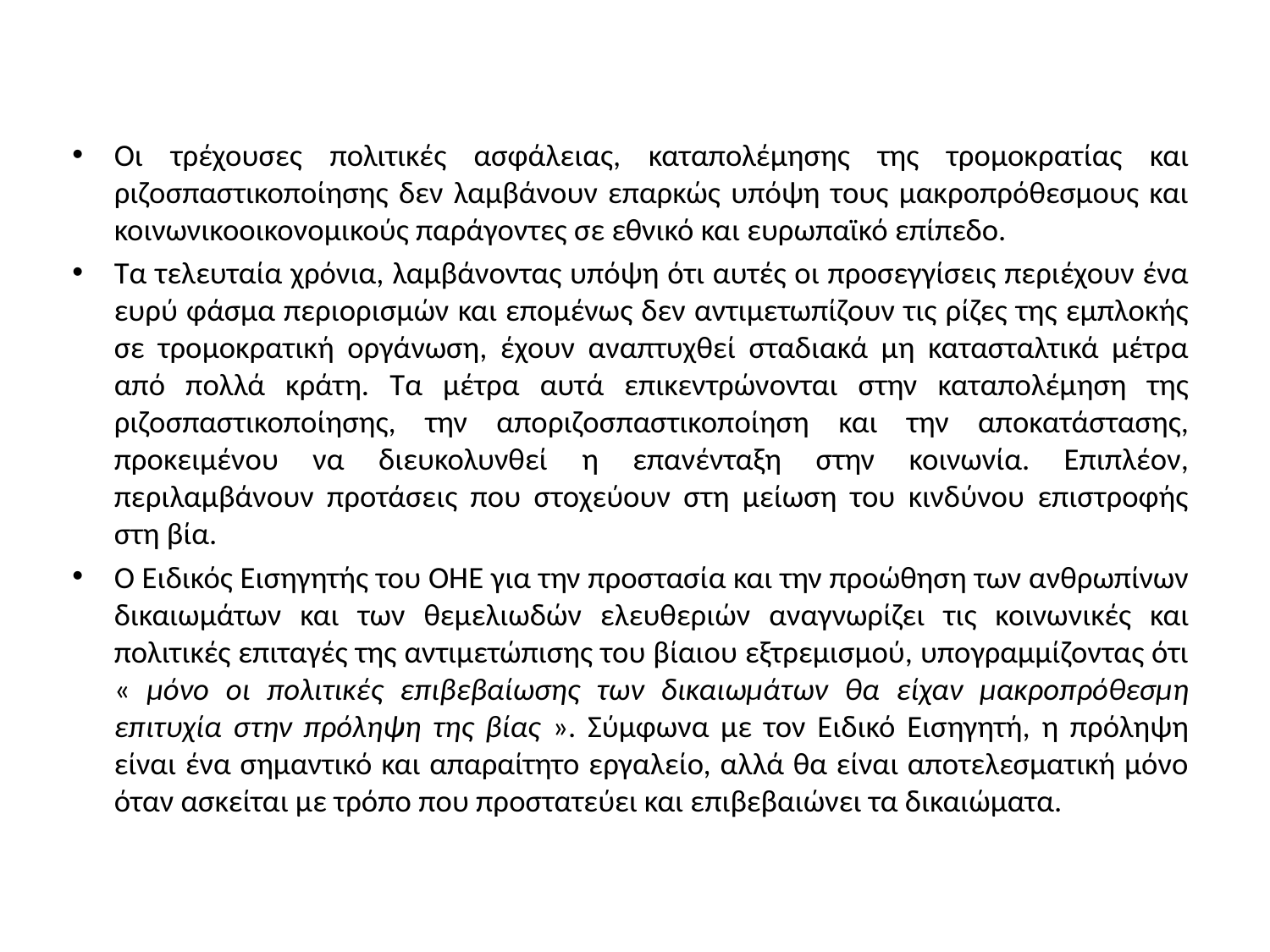

Οι τρέχουσες πολιτικές ασφάλειας, καταπολέμησης της τρομοκρατίας και ριζοσπαστικοποίησης δεν λαμβάνουν επαρκώς υπόψη τους μακροπρόθεσμους και κοινωνικοοικονομικούς παράγοντες σε εθνικό και ευρωπαϊκό επίπεδο.
Τα τελευταία χρόνια, λαμβάνοντας υπόψη ότι αυτές οι προσεγγίσεις περιέχουν ένα ευρύ φάσμα περιορισμών και επομένως δεν αντιμετωπίζουν τις ρίζες της εμπλοκής σε τρομοκρατική οργάνωση, έχουν αναπτυχθεί σταδιακά μη κατασταλτικά μέτρα από πολλά κράτη. Τα μέτρα αυτά επικεντρώνονται στην καταπολέμηση της ριζοσπαστικοποίησης, την αποριζοσπαστικοποίηση και την αποκατάστασης, προκειμένου να διευκολυνθεί η επανένταξη στην κοινωνία. Επιπλέον, περιλαμβάνουν προτάσεις που στοχεύουν στη μείωση του κινδύνου επιστροφής στη βία.
Ο Ειδικός Εισηγητής του ΟΗΕ για την προστασία και την προώθηση των ανθρωπίνων δικαιωμάτων και των θεμελιωδών ελευθεριών αναγνωρίζει τις κοινωνικές και πολιτικές επιταγές της αντιμετώπισης του βίαιου εξτρεμισμού, υπογραμμίζοντας ότι « μόνο οι πολιτικές επιβεβαίωσης των δικαιωμάτων θα είχαν μακροπρόθεσμη επιτυχία στην πρόληψη της βίας ». Σύμφωνα με τον Ειδικό Εισηγητή, η πρόληψη είναι ένα σημαντικό και απαραίτητο εργαλείο, αλλά θα είναι αποτελεσματική μόνο όταν ασκείται με τρόπο που προστατεύει και επιβεβαιώνει τα δικαιώματα.